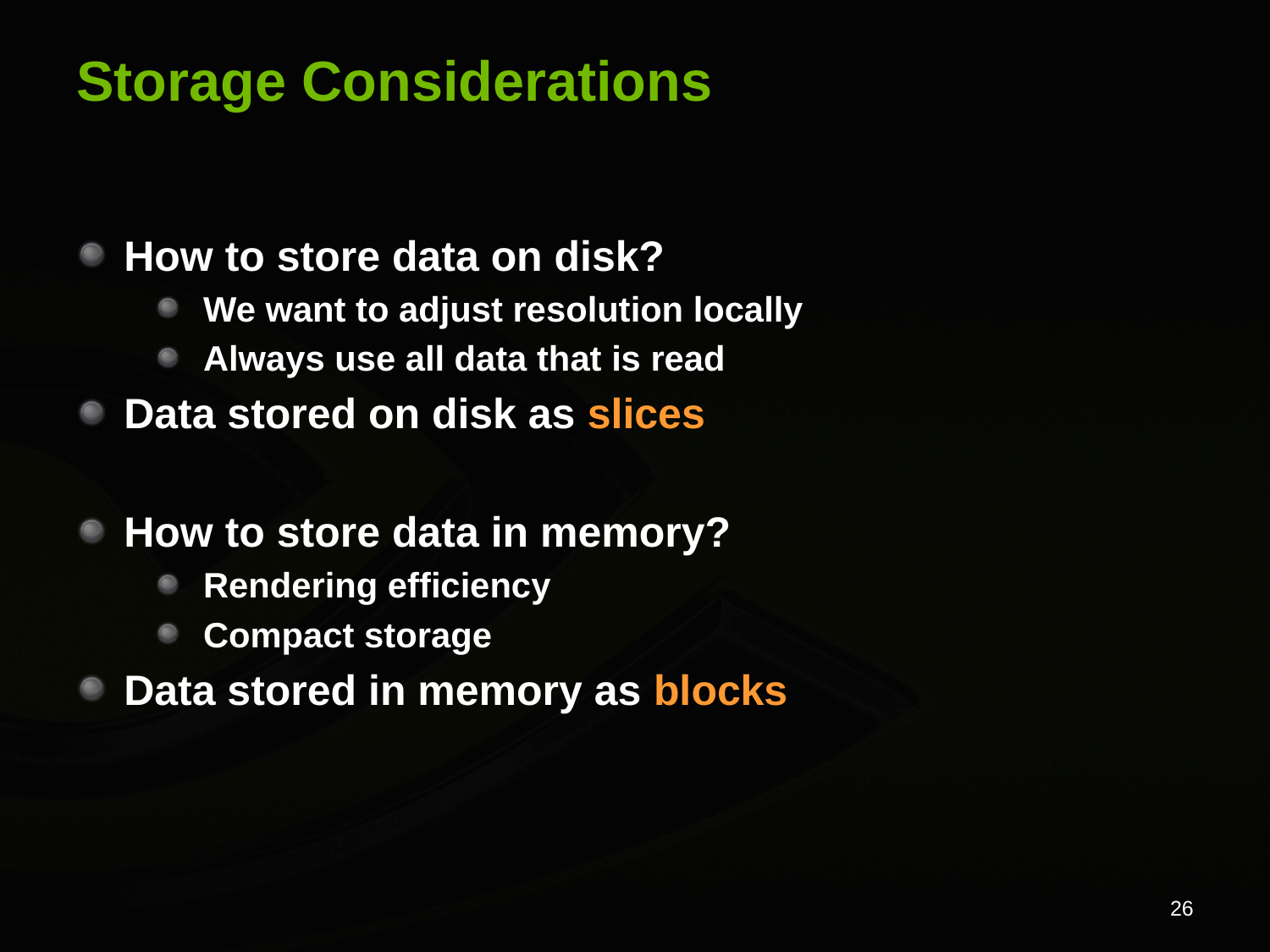

# Storage Considerations
How to store data on disk?
We want to adjust resolution locally
Always use all data that is read
Data stored on disk as slices

How to store data in memory?
Rendering efficiency
Compact storage
Data stored in memory as blocks
26